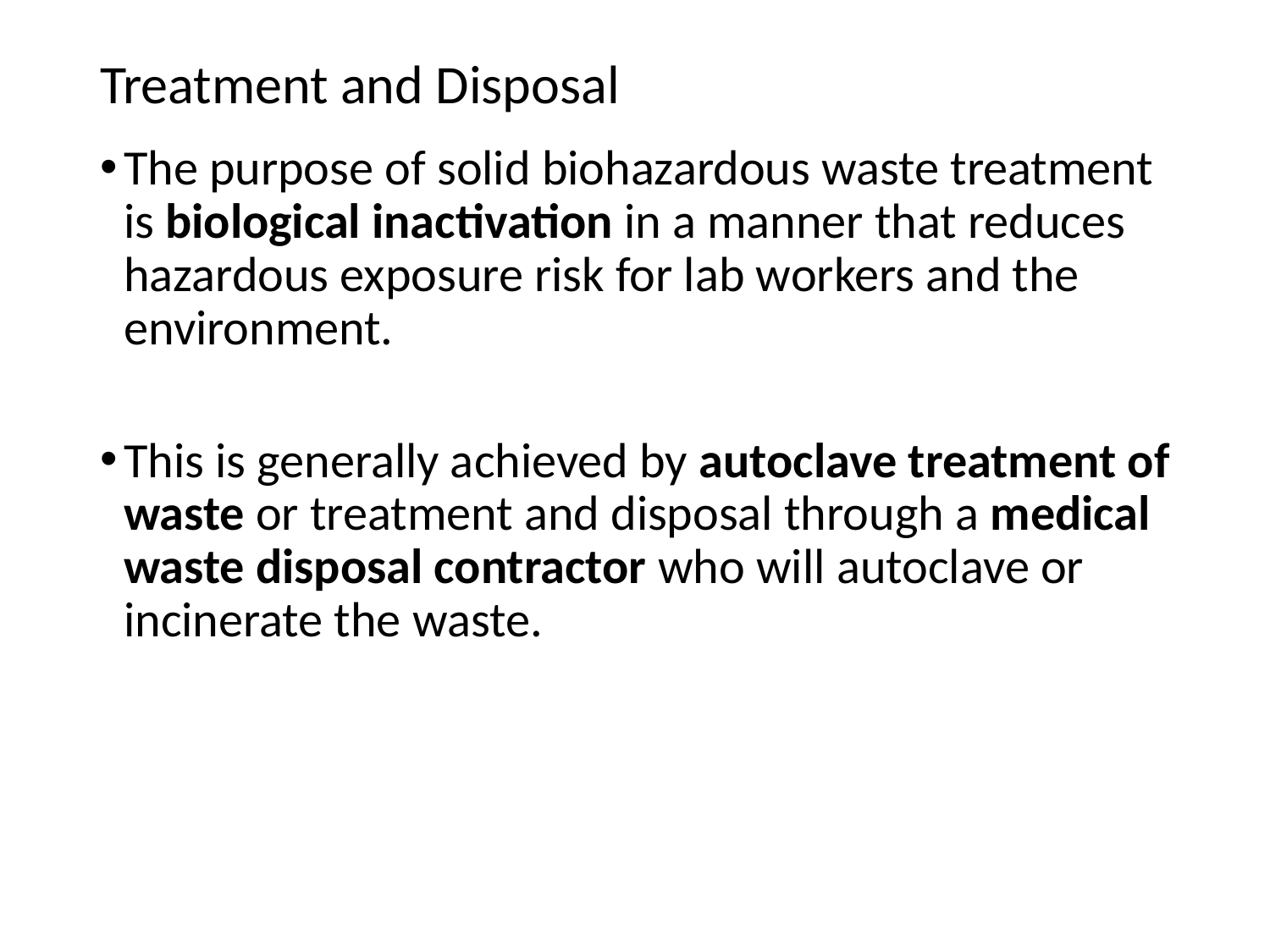

# Treatment and Disposal
The purpose of solid biohazardous waste treatment is biological inactivation in a manner that reduces hazardous exposure risk for lab workers and the environment.

This is generally achieved by autoclave treatment of waste or treatment and disposal through a medical waste disposal contractor who will autoclave or incinerate the waste.